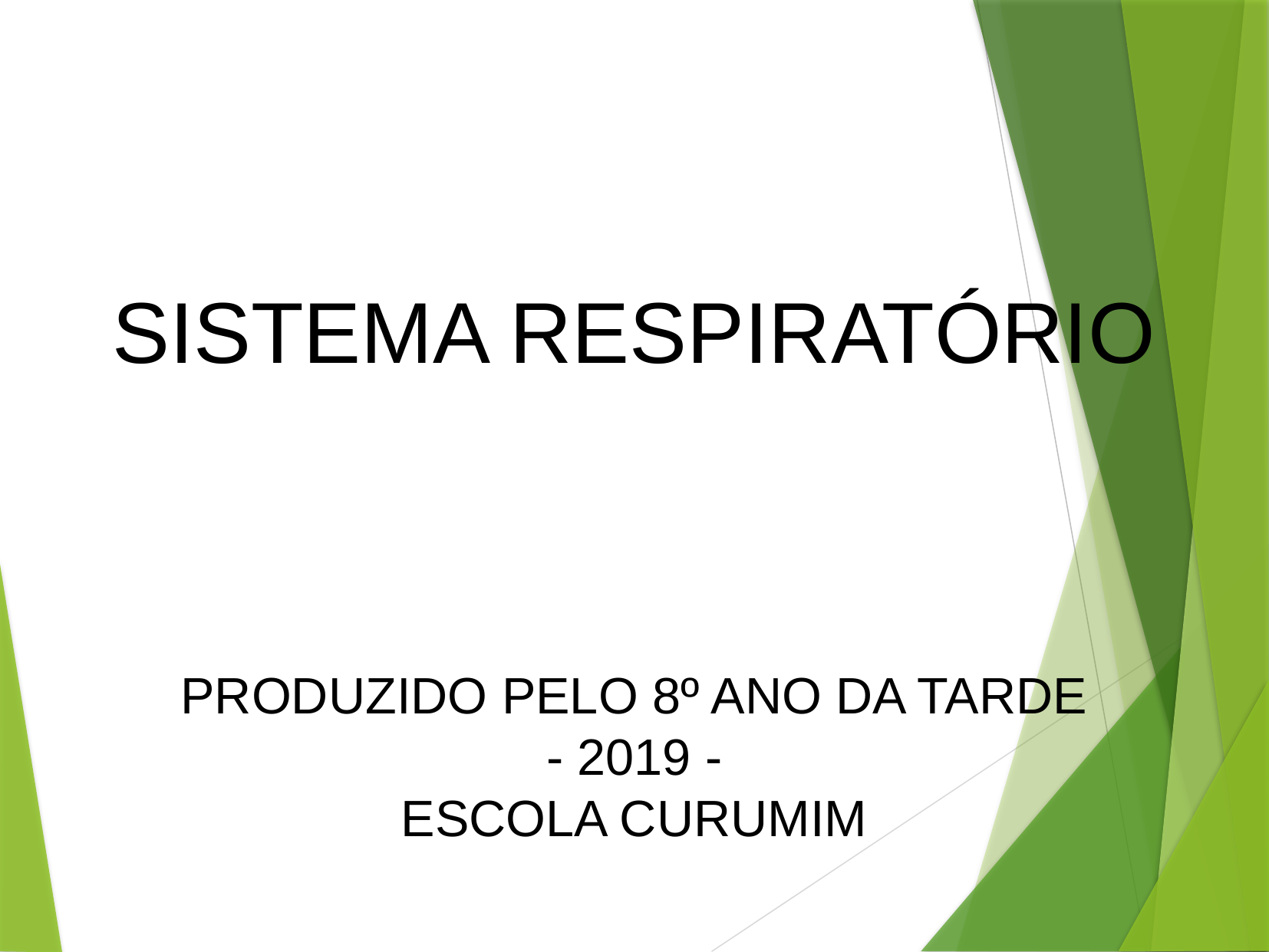

SISTEMA RESPIRATÓRIO
PRODUZIDO PELO 8º ANO DA TARDE
- 2019 -
ESCOLA CURUMIM